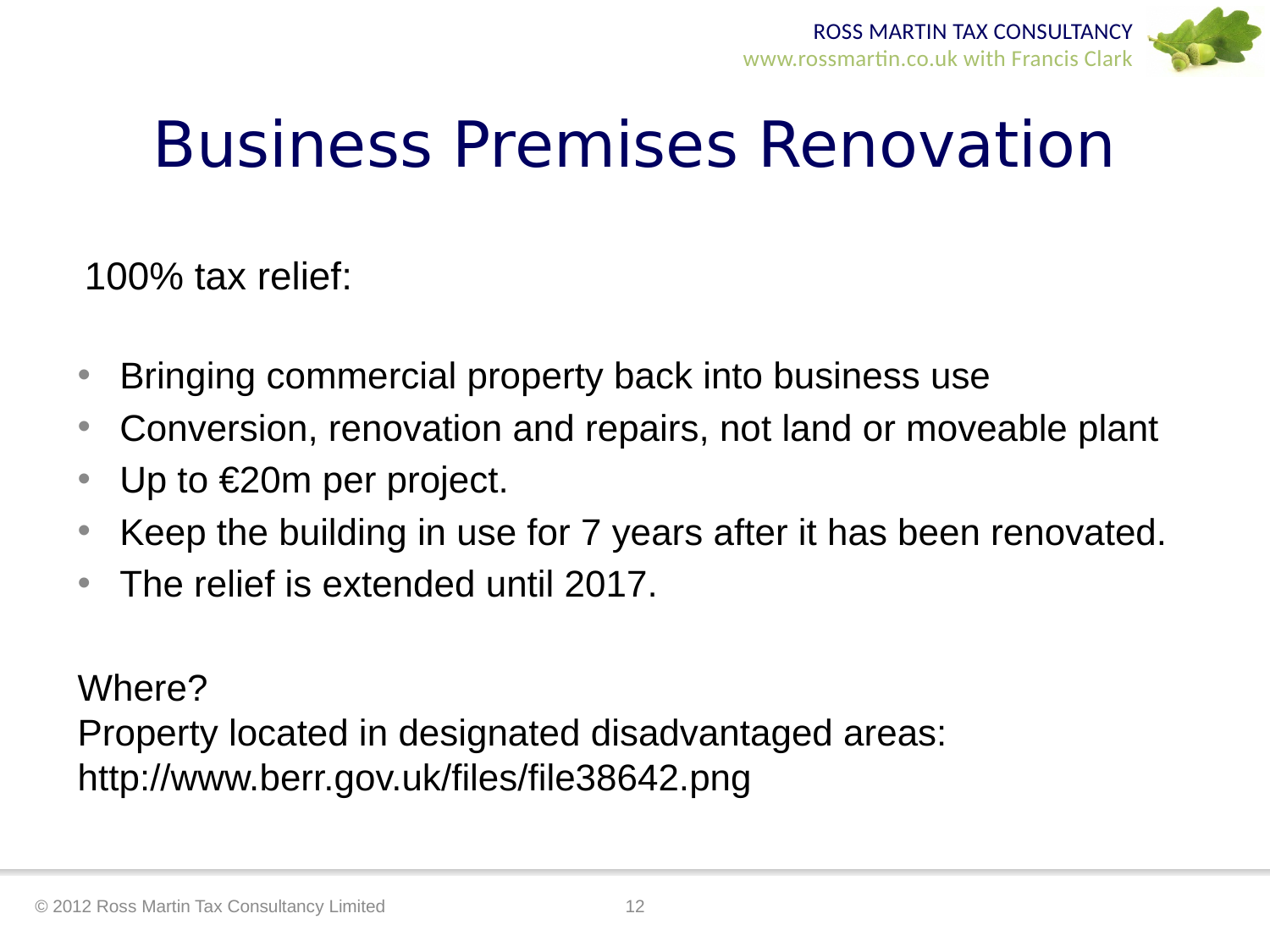

# Business Premises Renovation

100% tax relief:
Bringing commercial property back into business use
Conversion, renovation and repairs, not land or moveable plant
Up to €20m per project.
Keep the building in use for 7 years after it has been renovated.
The relief is extended until 2017.

Where?
Property located in designated disadvantaged areas: http://www.berr.gov.uk/files/file38642.png
© 2012 Ross Martin Tax Consultancy Limited
12